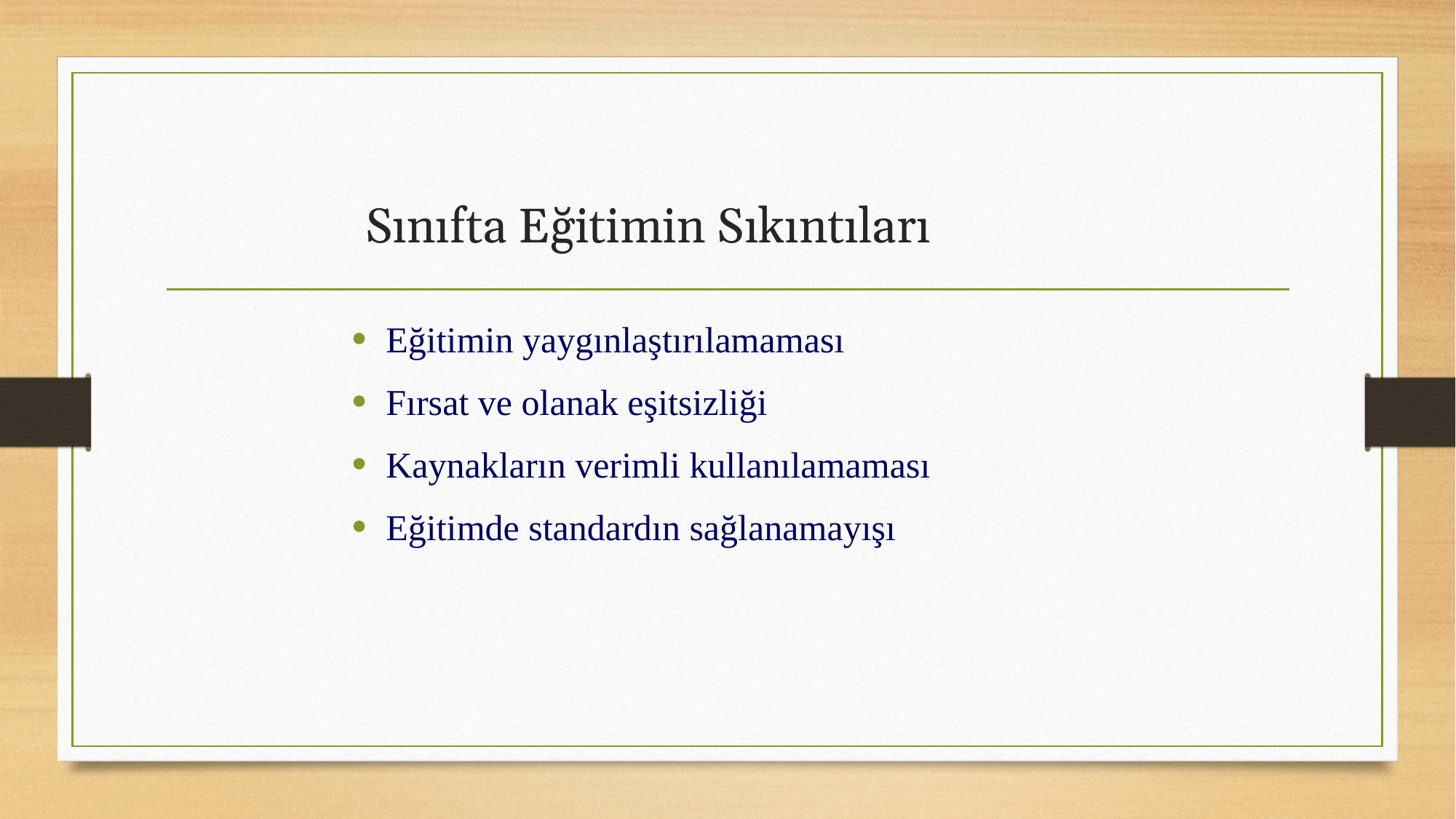

# Sınıfta Eğitimin Sıkıntıları
Eğitimin yaygınlaştırılamaması
Fırsat ve olanak eşitsizliği
Kaynakların verimli kullanılamaması
Eğitimde standardın sağlanamayışı